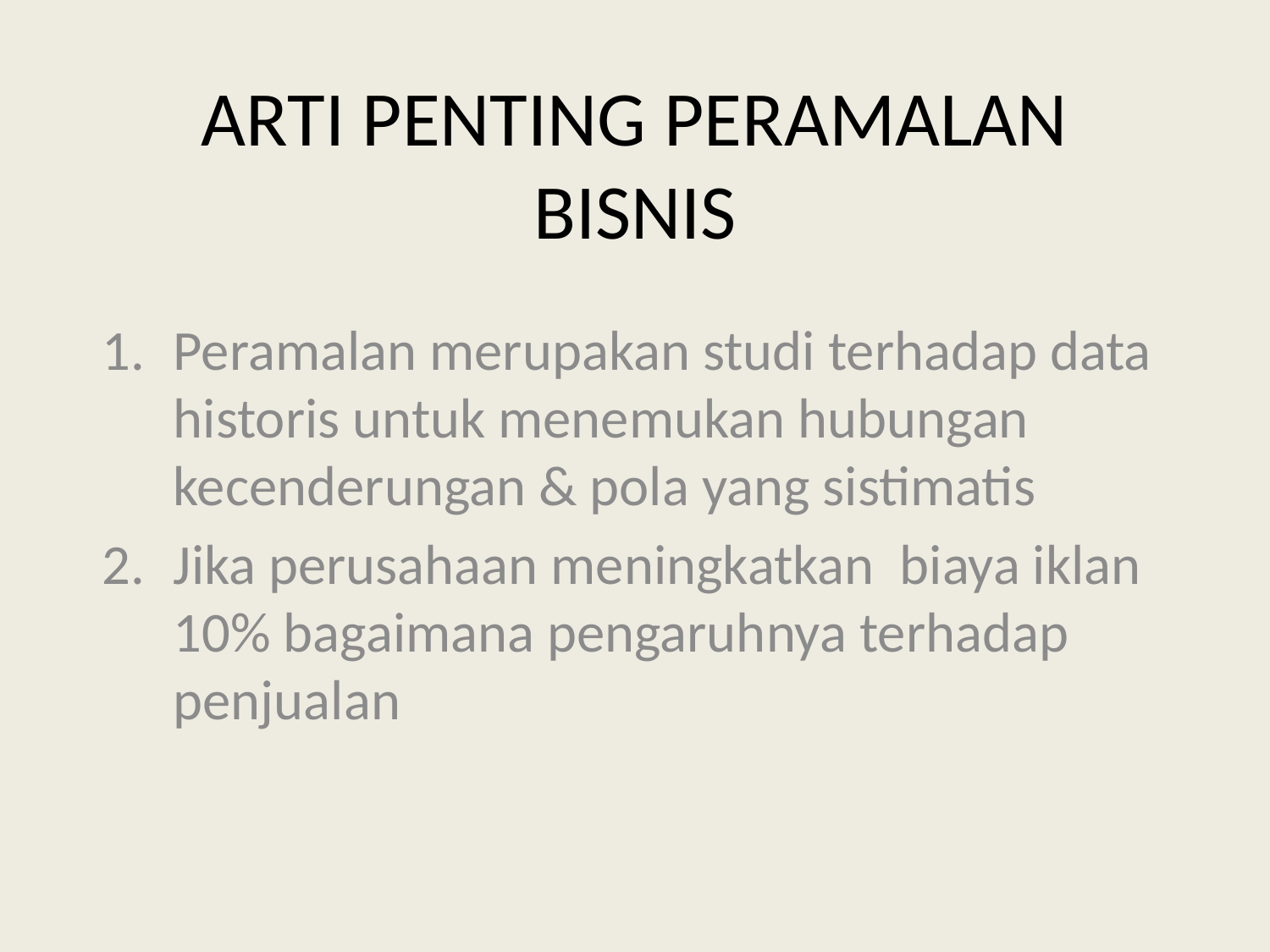

# ARTI PENTING PERAMALAN BISNIS
Peramalan merupakan studi terhadap data historis untuk menemukan hubungan kecenderungan & pola yang sistimatis
Jika perusahaan meningkatkan  biaya iklan 10% bagaimana pengaruhnya terhadap penjualan